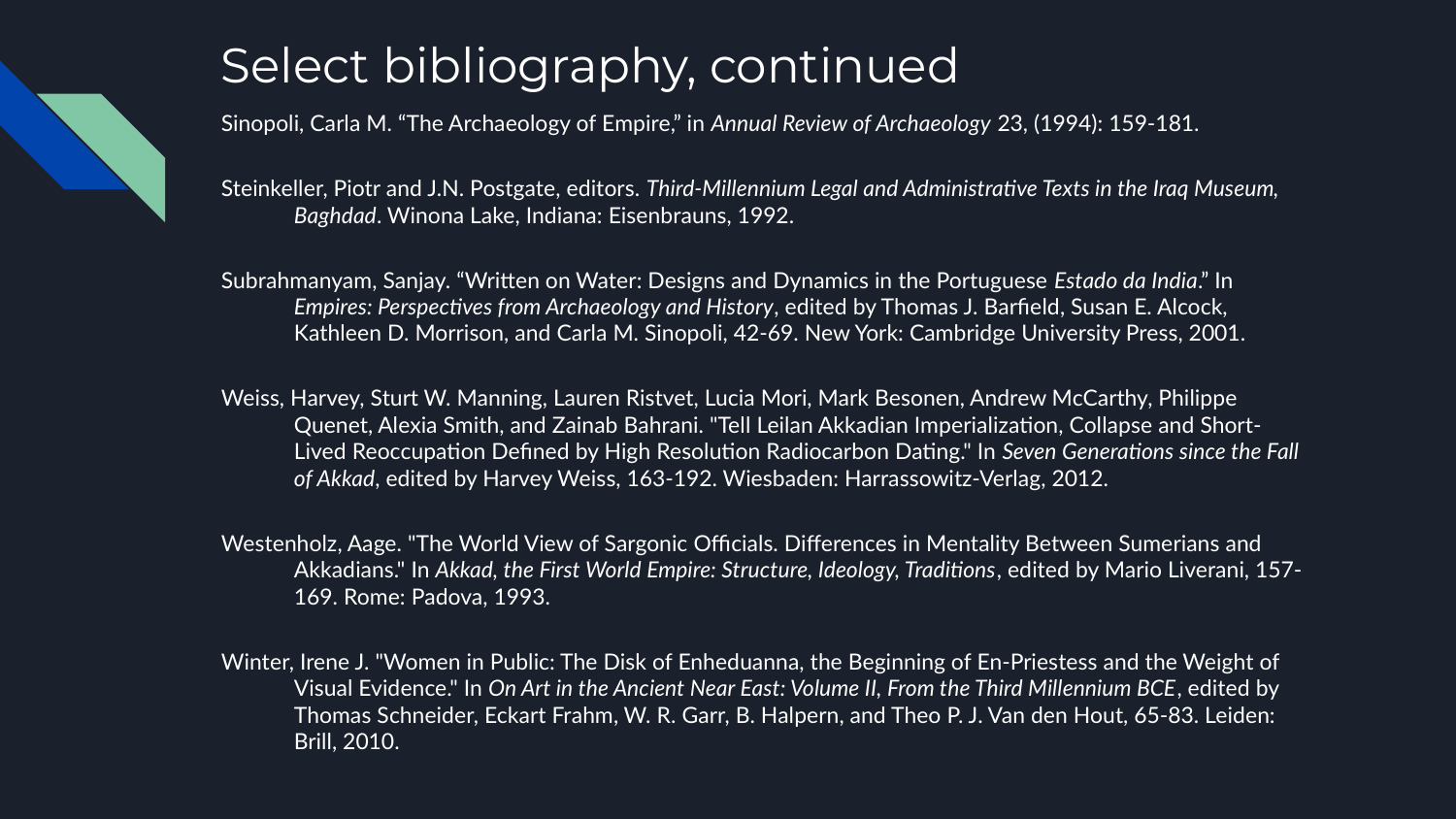

# Select bibliography, continued
Sinopoli, Carla M. “The Archaeology of Empire,” in Annual Review of Archaeology 23, (1994): 159-181.
Steinkeller, Piotr and J.N. Postgate, editors. Third-Millennium Legal and Administrative Texts in the Iraq Museum, Baghdad. Winona Lake, Indiana: Eisenbrauns, 1992.
Subrahmanyam, Sanjay. “Written on Water: Designs and Dynamics in the Portuguese Estado da India.” In Empires: Perspectives from Archaeology and History, edited by Thomas J. Barfield, Susan E. Alcock, Kathleen D. Morrison, and Carla M. Sinopoli, 42-69. New York: Cambridge University Press, 2001.
Weiss, Harvey, Sturt W. Manning, Lauren Ristvet, Lucia Mori, Mark Besonen, Andrew McCarthy, Philippe Quenet, Alexia Smith, and Zainab Bahrani. "Tell Leilan Akkadian Imperialization, Collapse and Short-Lived Reoccupation Defined by High Resolution Radiocarbon Dating." In Seven Generations since the Fall of Akkad, edited by Harvey Weiss, 163-192. Wiesbaden: Harrassowitz-Verlag, 2012.
Westenholz, Aage. "The World View of Sargonic Officials. Differences in Mentality Between Sumerians and Akkadians." In Akkad, the First World Empire: Structure, Ideology, Traditions, edited by Mario Liverani, 157-169. Rome: Padova, 1993.
Winter, Irene J. "Women in Public: The Disk of Enheduanna, the Beginning of En-Priestess and the Weight of Visual Evidence." In On Art in the Ancient Near East: Volume II, From the Third Millennium BCE, edited by Thomas Schneider, Eckart Frahm, W. R. Garr, B. Halpern, and Theo P. J. Van den Hout, 65-83. Leiden: Brill, 2010.